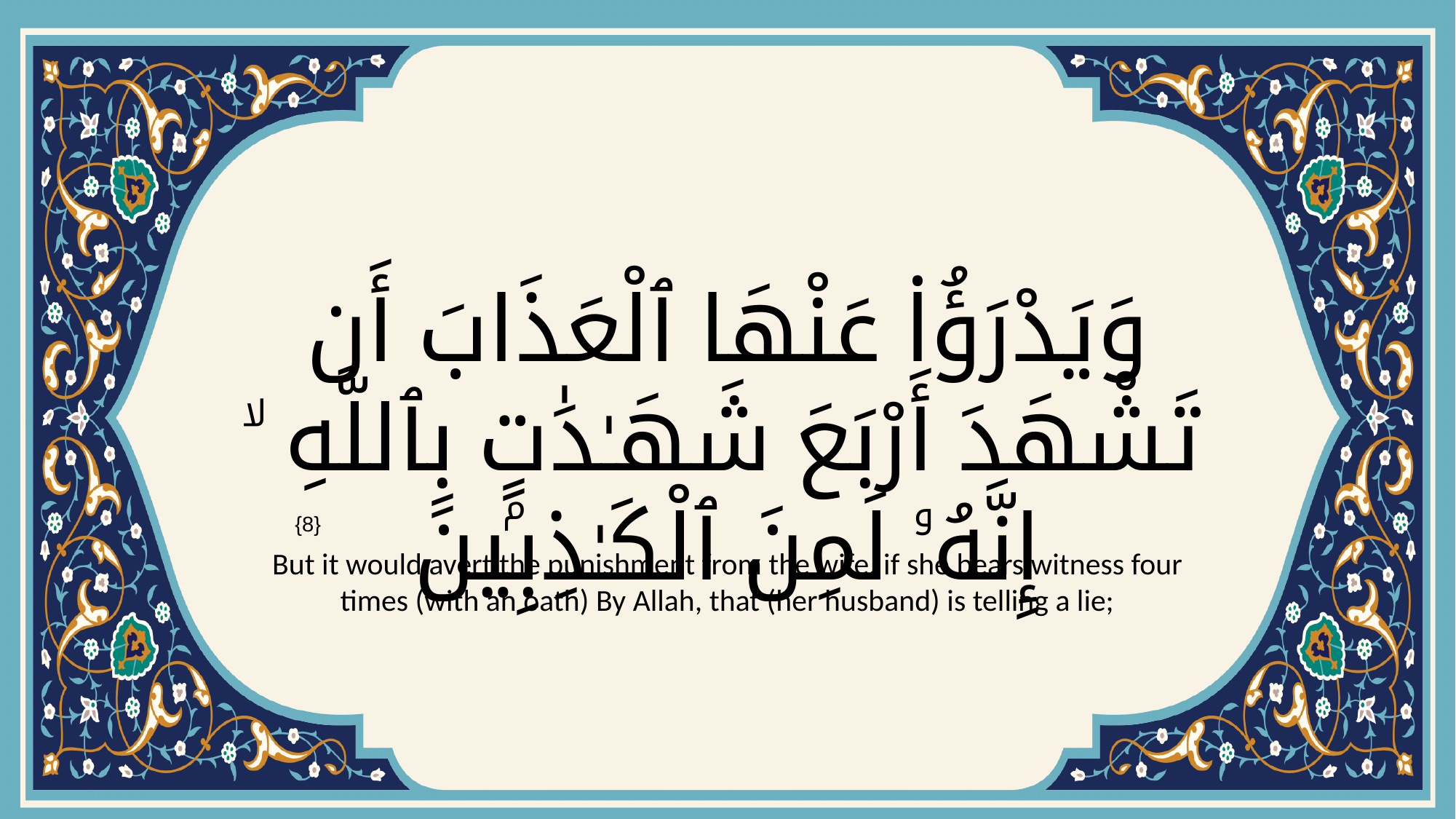

# وَيَدْرَؤُا۟ عَنْهَا ٱلْعَذَابَ أَن تَشْهَدَ أَرْبَعَ شَهَـٰدَٰتٍۭ بِٱللَّهِ ۙ إِنَّهُۥ لَمِنَ ٱلْكَـٰذِبِينَ
{8}
But it would avert the punishment from the wife, if she bears witness four times (with an oath) By Allah, that (her husband) is telling a lie;